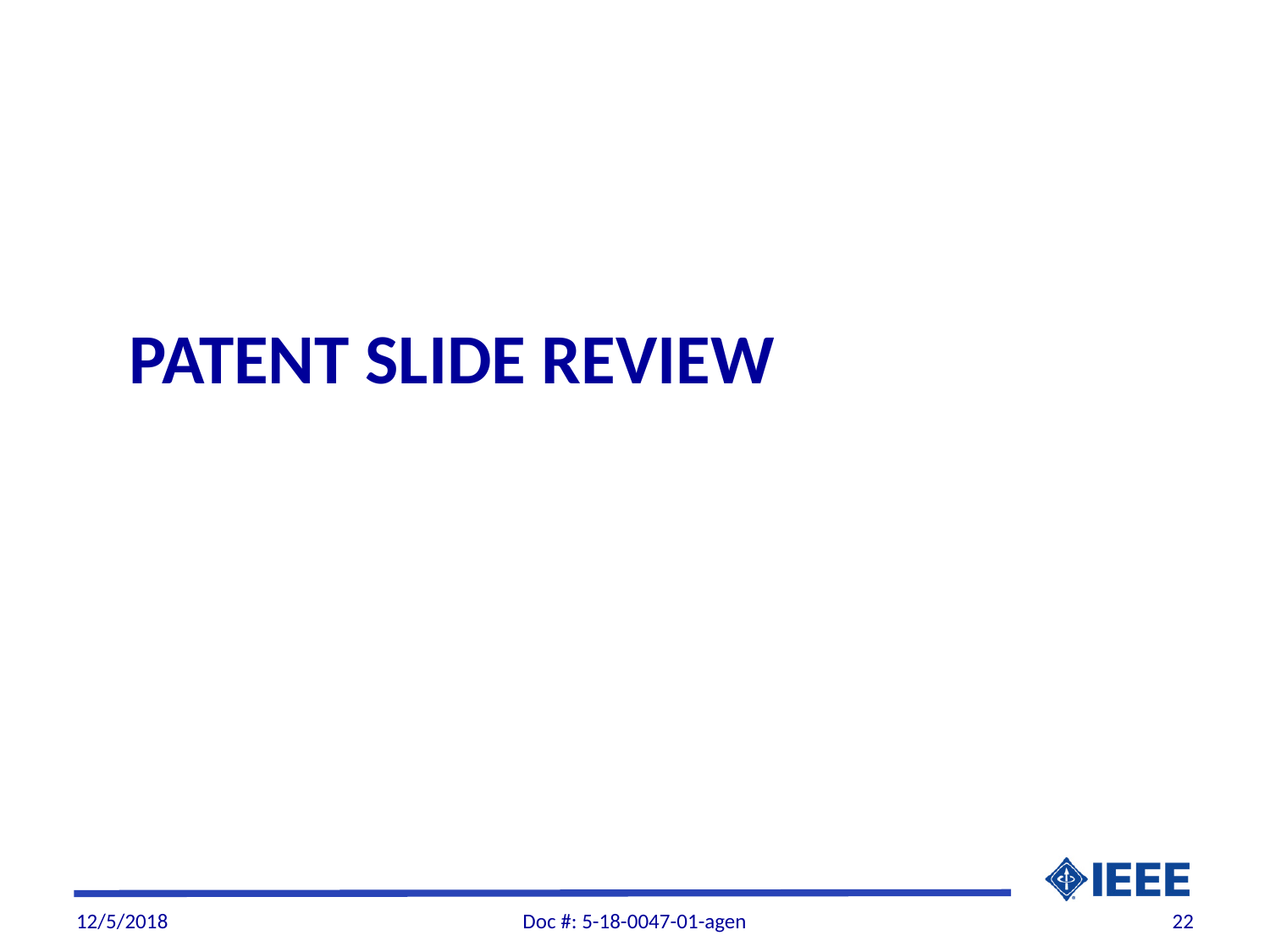

# Patent slide review
12/5/2018
Doc #: 5-18-0047-01-agen
22